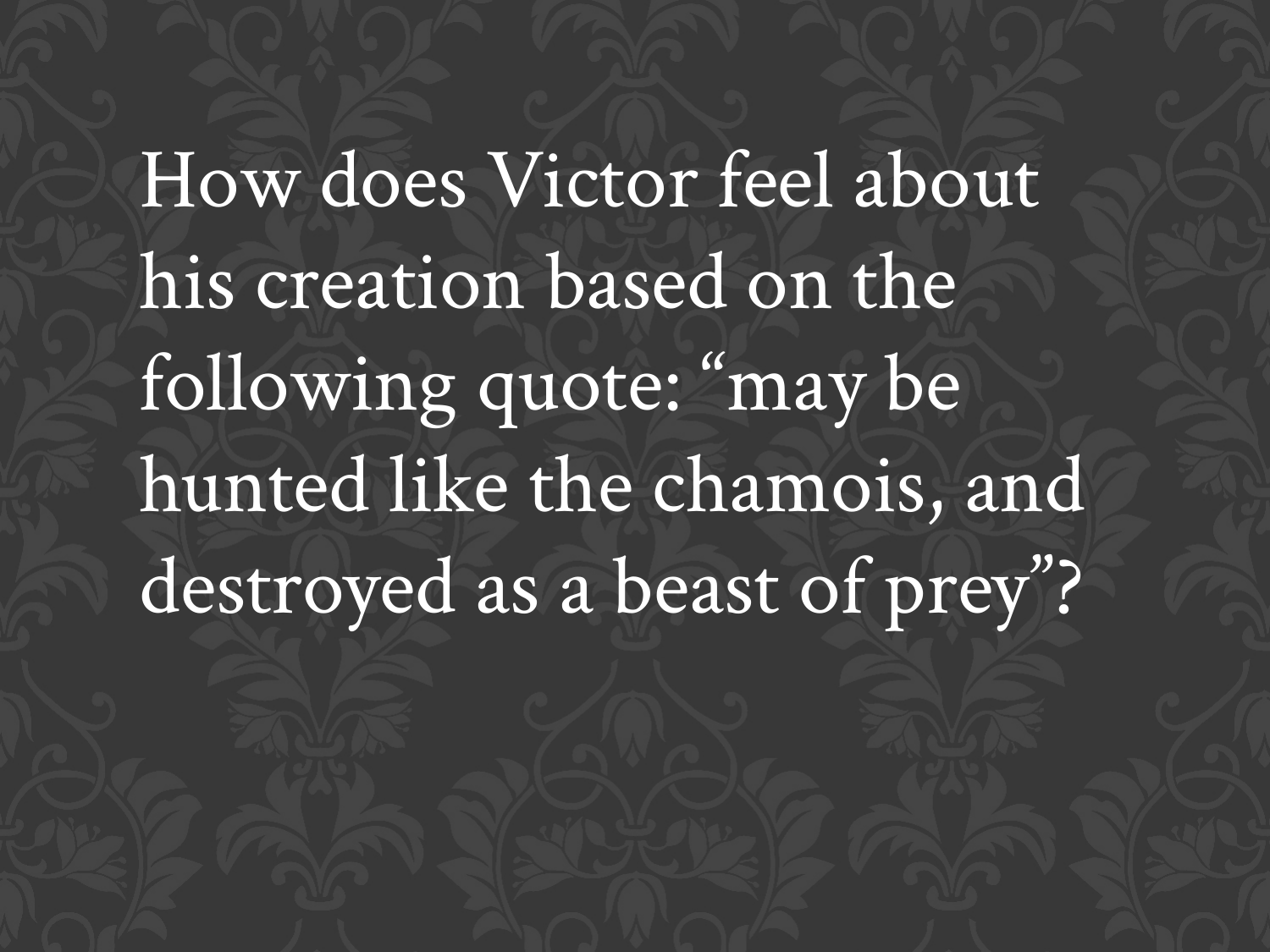

How does Victor feel about his creation based on the following quote: “may be hunted like the chamois, and destroyed as a beast of prey”?